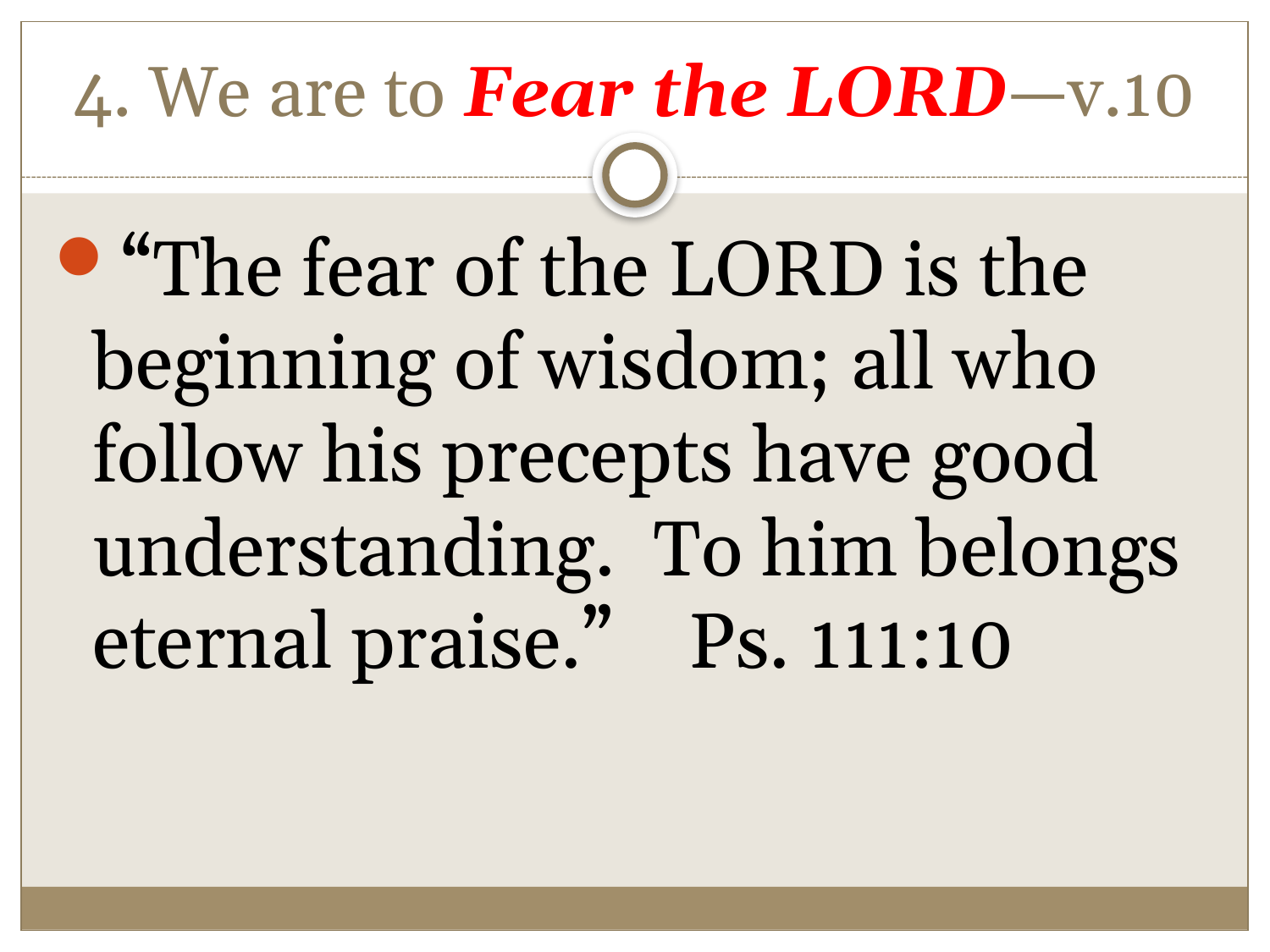

# 4. We are to Fear the LORD—v.10
“The fear of the LORD is the beginning of wisdom; all who follow his precepts have good understanding.  To him belongs eternal praise.”    Ps. 111:10